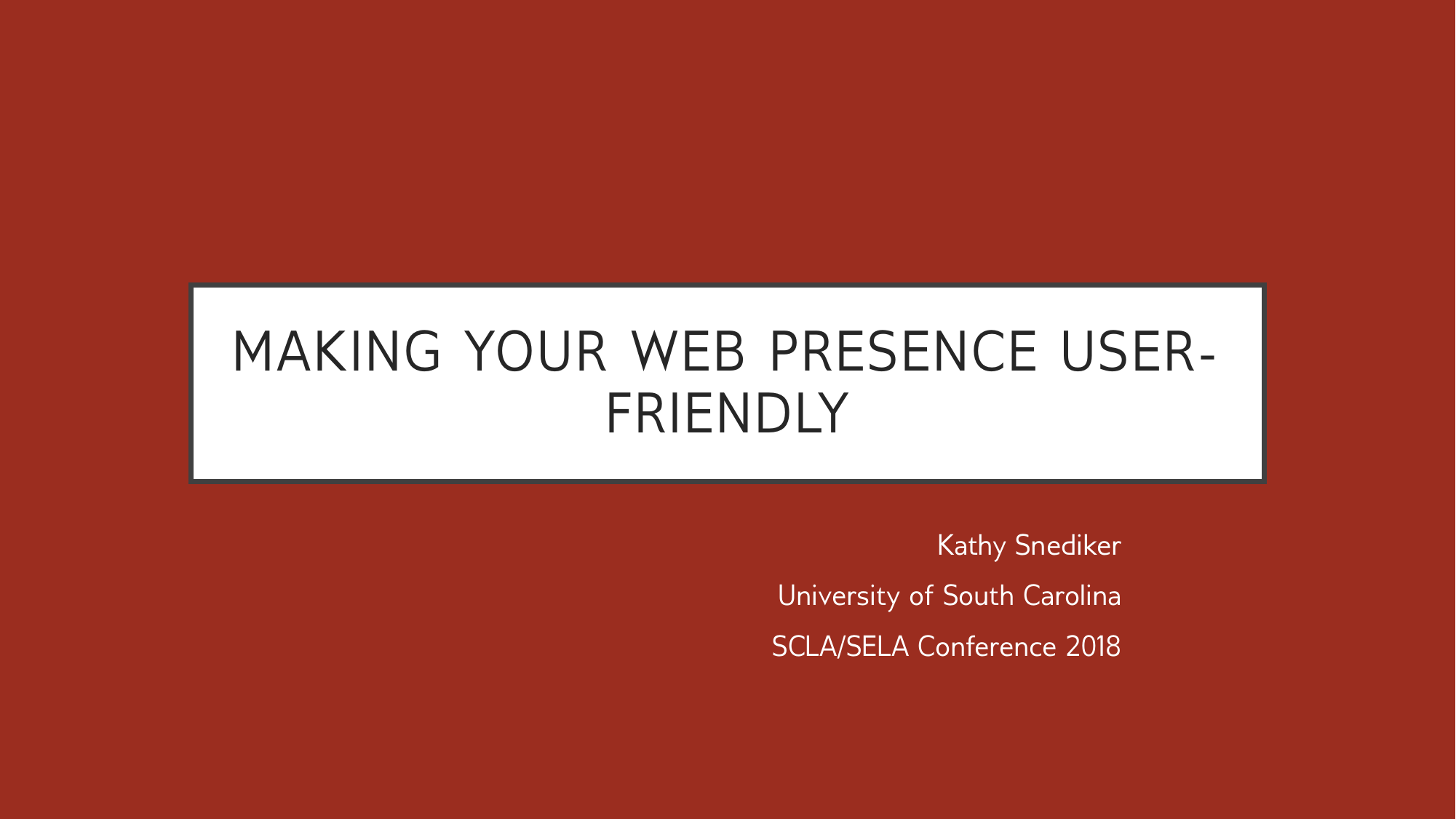

# Making Your Web Presence User-Friendly
Kathy Snediker
University of South Carolina
SCLA/SELA Conference 2018